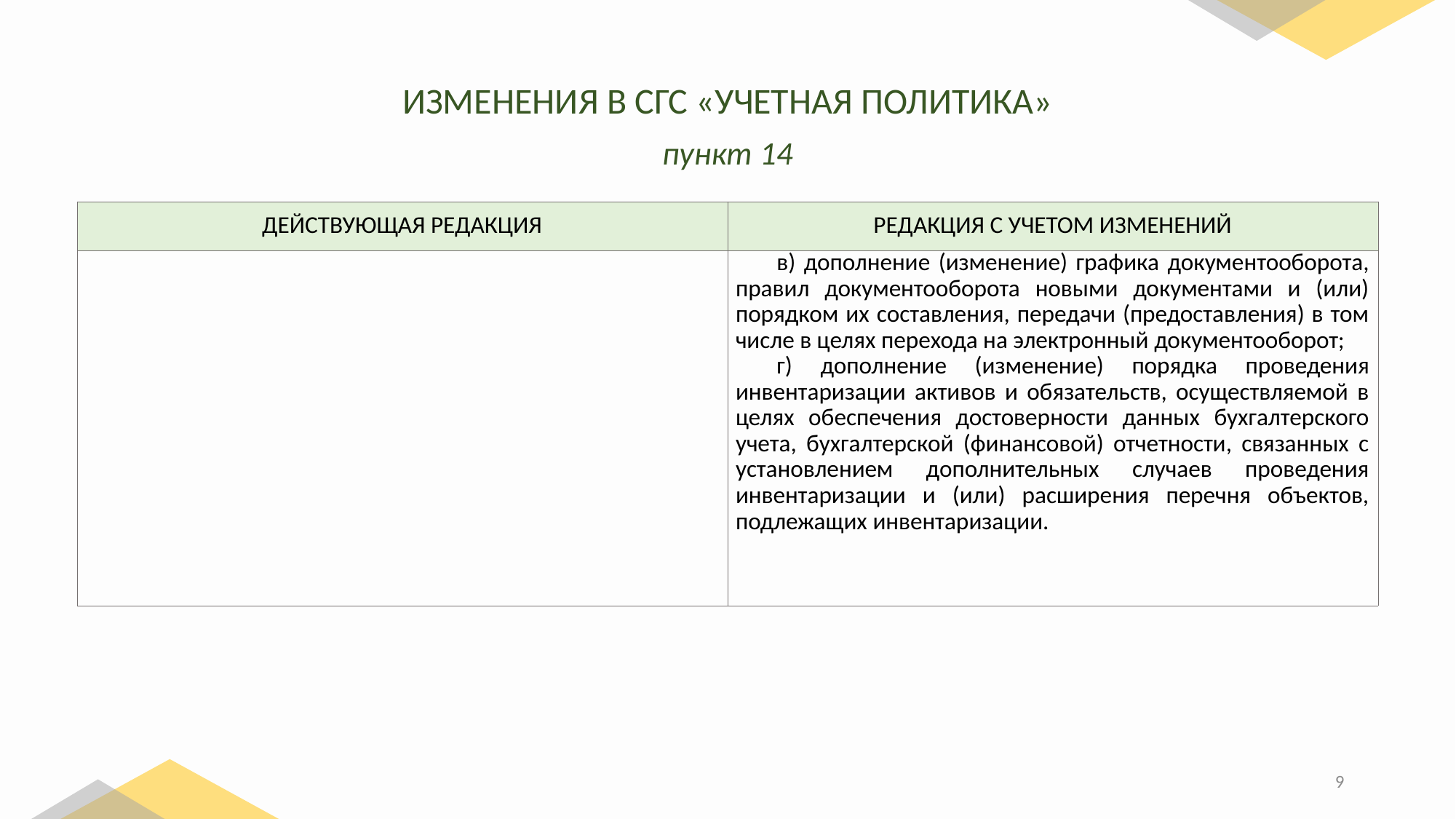

ИЗМЕНЕНИЯ В СГС «УЧЕТНАЯ ПОЛИТИКА»
пункт 14
| ДЕЙСТВУЮЩАЯ РЕДАКЦИЯ | РЕДАКЦИЯ С УЧЕТОМ ИЗМЕНЕНИЙ |
| --- | --- |
|  | в) дополнение (изменение) графика документооборота, правил документооборота новыми документами и (или) порядком их составления, передачи (предоставления) в том числе в целях перехода на электронный документооборот; г) дополнение (изменение) порядка проведения инвентаризации активов и обязательств, осуществляемой в целях обеспечения достоверности данных бухгалтерского учета, бухгалтерской (финансовой) отчетности, связанных с установлением дополнительных случаев проведения инвентаризации и (или) расширения перечня объектов, подлежащих инвентаризации. |

9